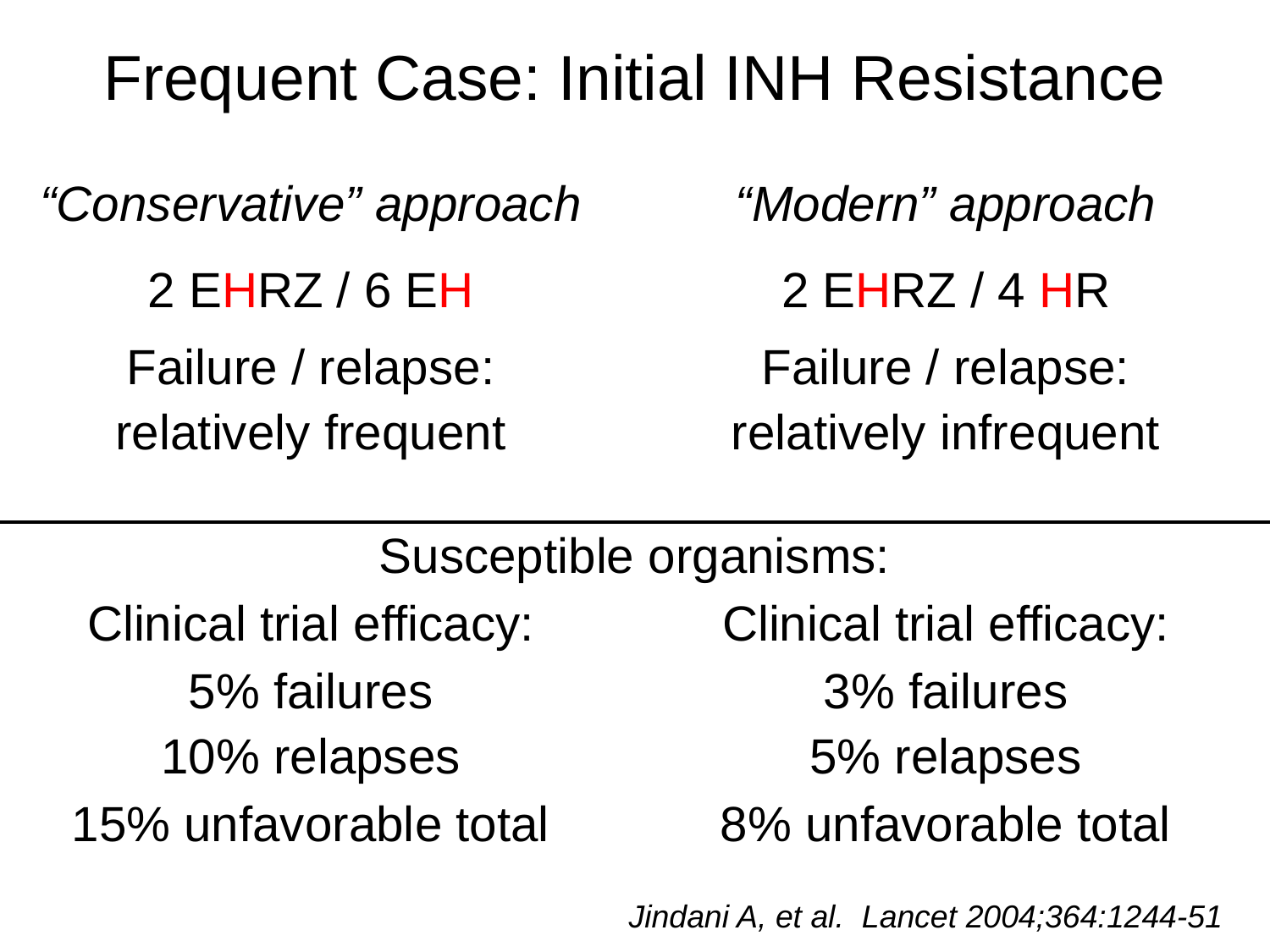

| Frequent Case: Initial INH Resistance |  |
| --- | --- |
| “Conservative” approach | “Modern” approach |
| 2 EHRZ / 6 EH | 2 EHRZ / 4 HR |
| Failure / relapse: relatively frequent | Failure / relapse: relatively infrequent |
| Susceptible organisms: |  |
| Clinical trial efficacy: | Clinical trial efficacy: |
| 5% failures 10% relapses | 3% failures 5% relapses |
| 15% unfavorable total | 8% unfavorable total |
Jindani A, et al.  Lancet 2004;364:1244-51